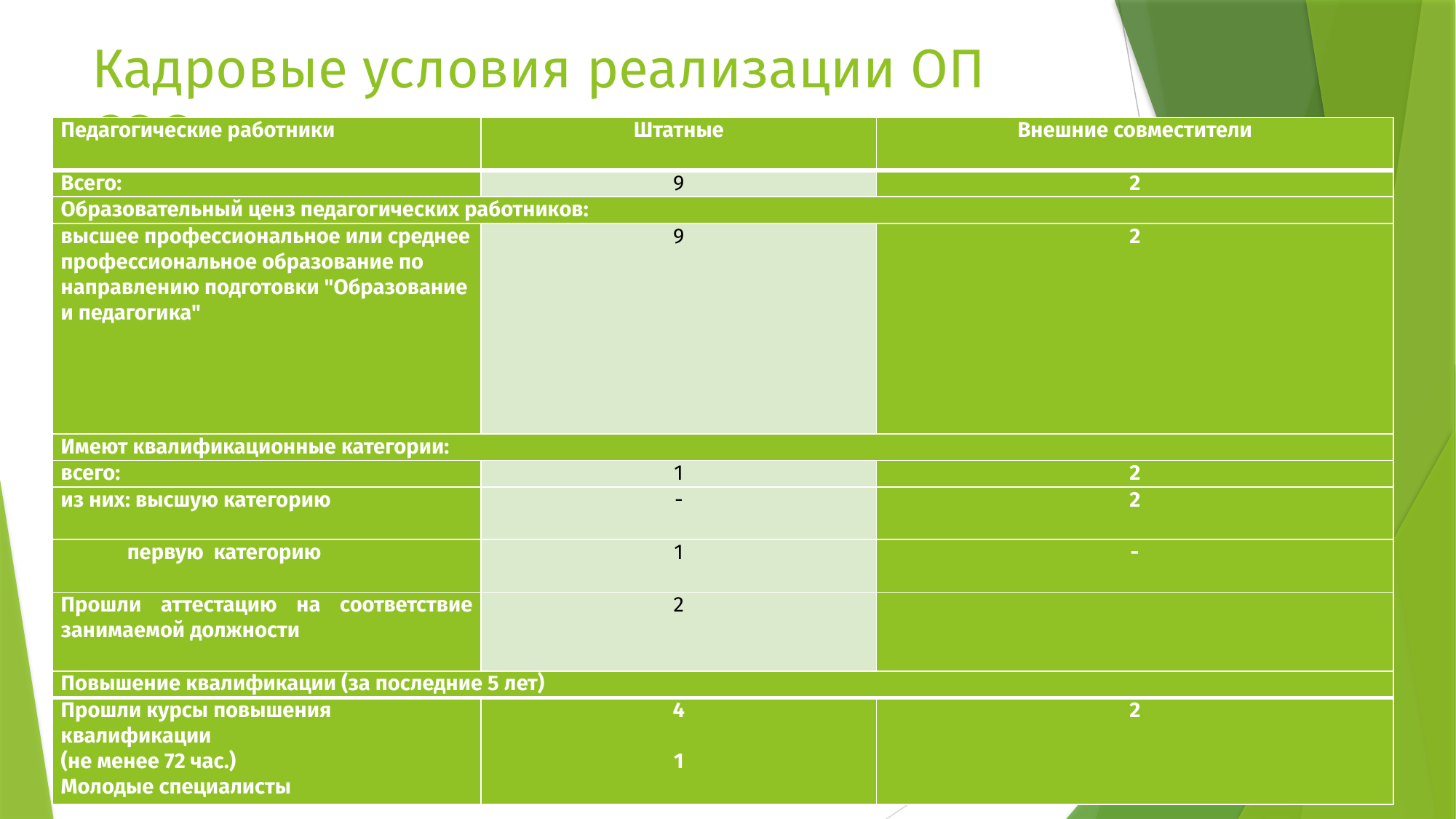

# Кадровые условия реализации ОП СОО
| Педагогические работники | Штатные | Внешние совместители |
| --- | --- | --- |
| Всего: | 9 | 2 |
| Образовательный ценз педагогических работников: |  |  |
| высшее профессиональное или среднее профессиональное образование по направлению подготовки "Образование и педагогика" | 9 | 2 |
| Имеют квалификационные категории: |  |  |
| всего: | 1 | 2 |
| из них: высшую категорию | - | 2 |
| первую категорию | 1 | - |
| Прошли аттестацию на соответствие занимаемой должности | 2 |  |
| Повышение квалификации (за последние 5 лет) |  |  |
| Прошли курсы повышения квалификации (не менее 72 час.) Молодые специалисты | 4   1 | 2 |